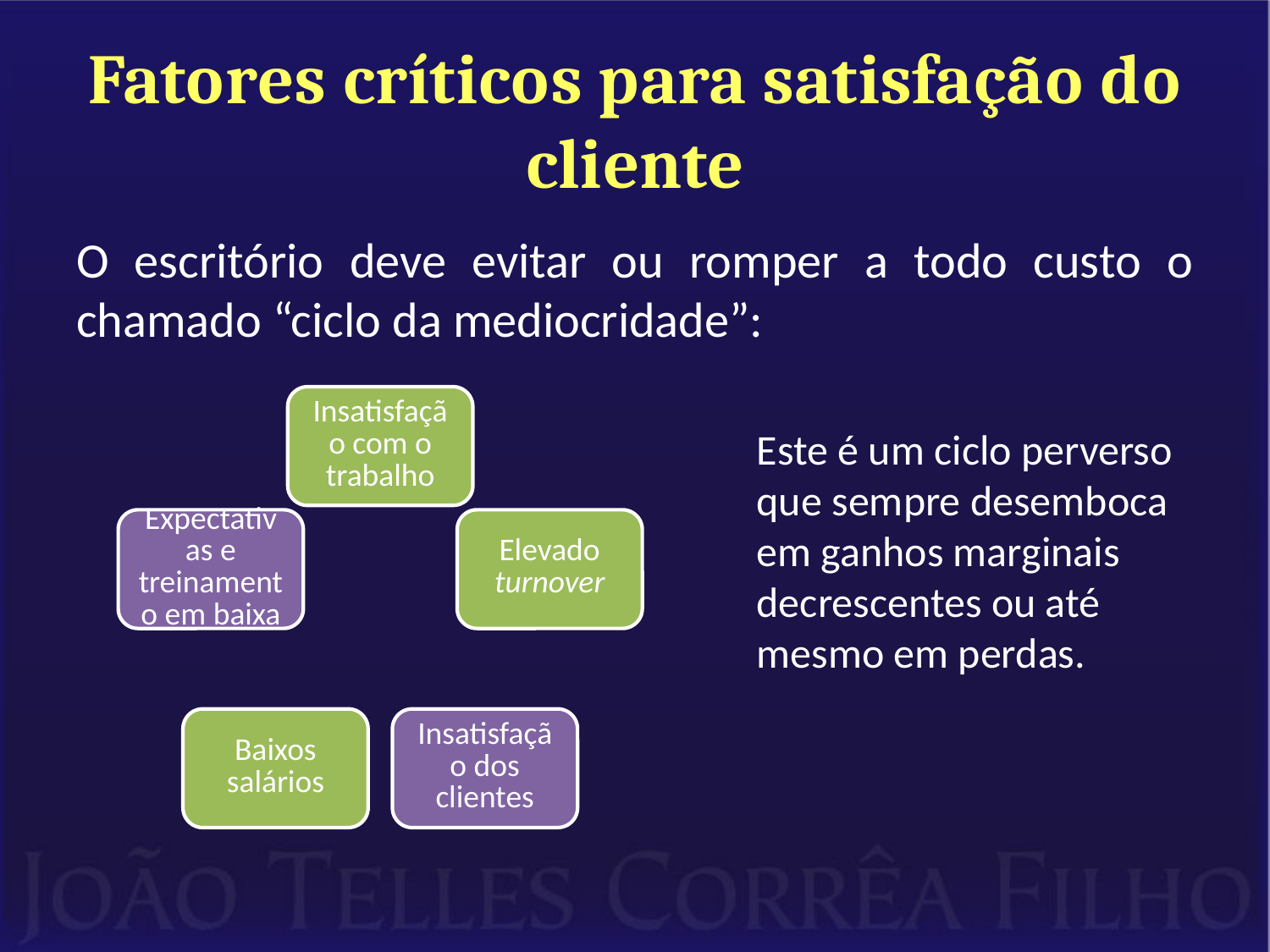

# Fatores críticos para satisfação do cliente
O escritório deve evitar ou romper a todo custo o chamado “ciclo da mediocridade”:
Insatisfação com o trabalho
Elevado turnover
Insatisfação dos clientes
Baixos salários
Expectativas e treinamento em baixa
Este é um ciclo perverso que sempre desemboca em ganhos marginais decrescentes ou até mesmo em perdas.